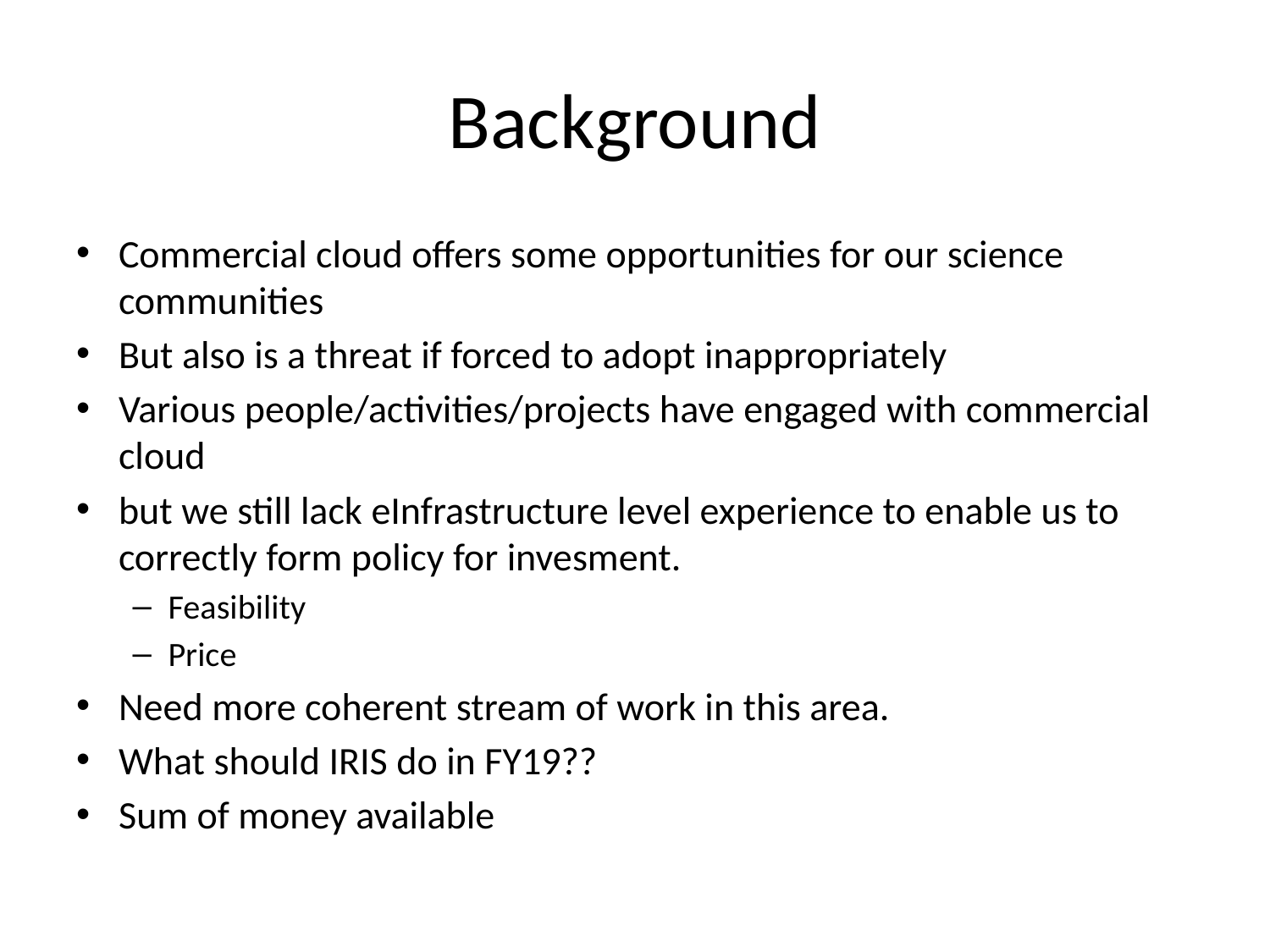

# Background
Commercial cloud offers some opportunities for our science communities
But also is a threat if forced to adopt inappropriately
Various people/activities/projects have engaged with commercial cloud
but we still lack eInfrastructure level experience to enable us to correctly form policy for invesment.
Feasibility
Price
Need more coherent stream of work in this area.
What should IRIS do in FY19??
Sum of money available